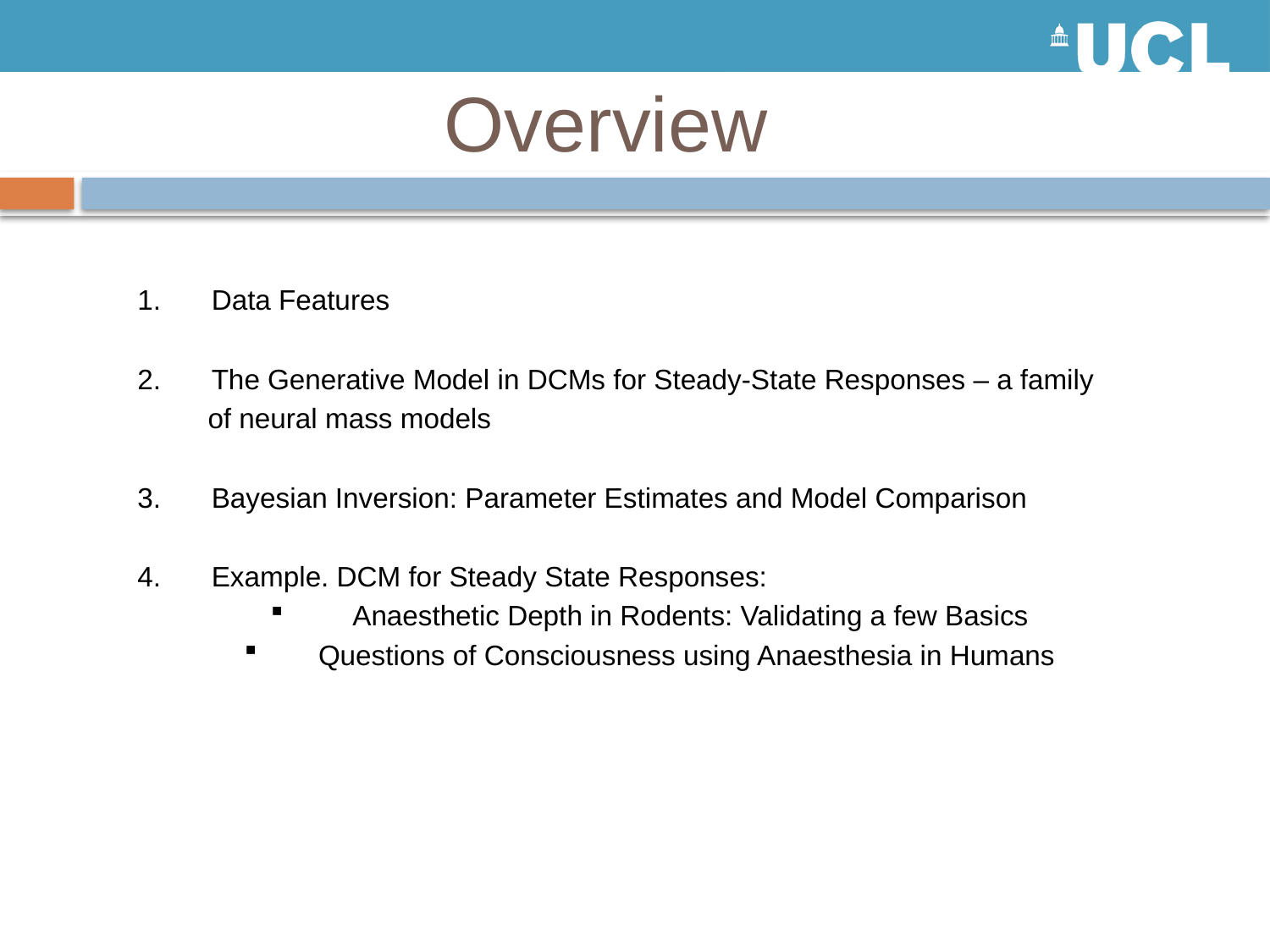

# Overview
Data Features

The Generative Model in DCMs for Steady-State Responses – a family
         of neural mass models

Bayesian Inversion: Parameter Estimates and Model Comparison

Example. DCM for Steady State Responses:
 Anaesthetic Depth in Rodents: Validating a few Basics
Questions of Consciousness using Anaesthesia in Humans